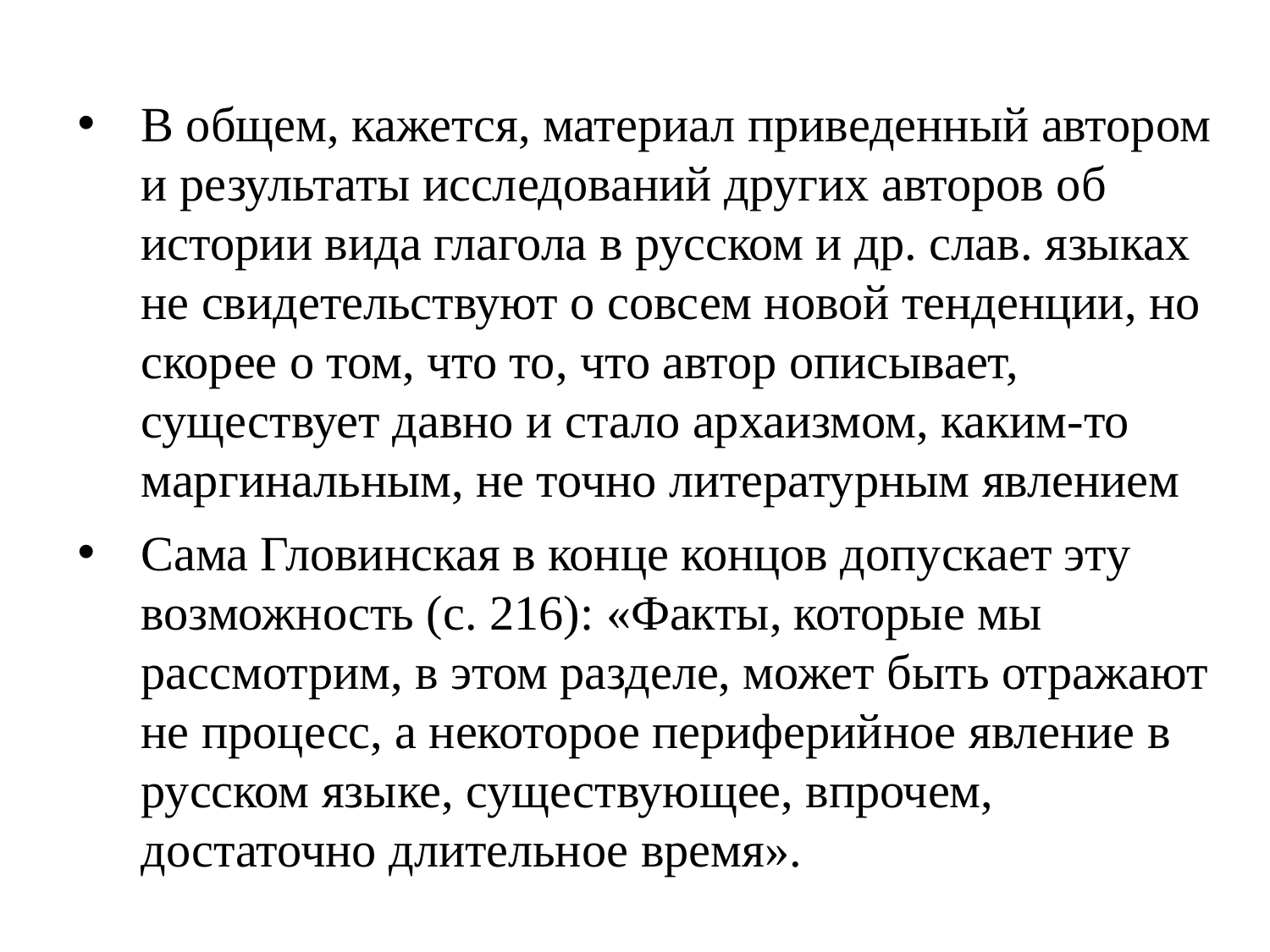

В общем, кажется, материал приведенный автором и результаты исследований других авторов об истории вида глагола в русском и др. слав. языках не свидетельствуют о совсем новой тенденции, но скорее о том, что то, что автор описывает, существует давно и стало архаизмом, каким-то маргинальным, не точно литературным явлением
Сама Гловинская в конце концов допускает эту возможность (с. 216): «Факты, которые мы рассмотрим, в этом разделе, может быть отражают не процесс, а некоторое периферийное явление в русском языке, существующее, впрочем, достаточно длительное время».